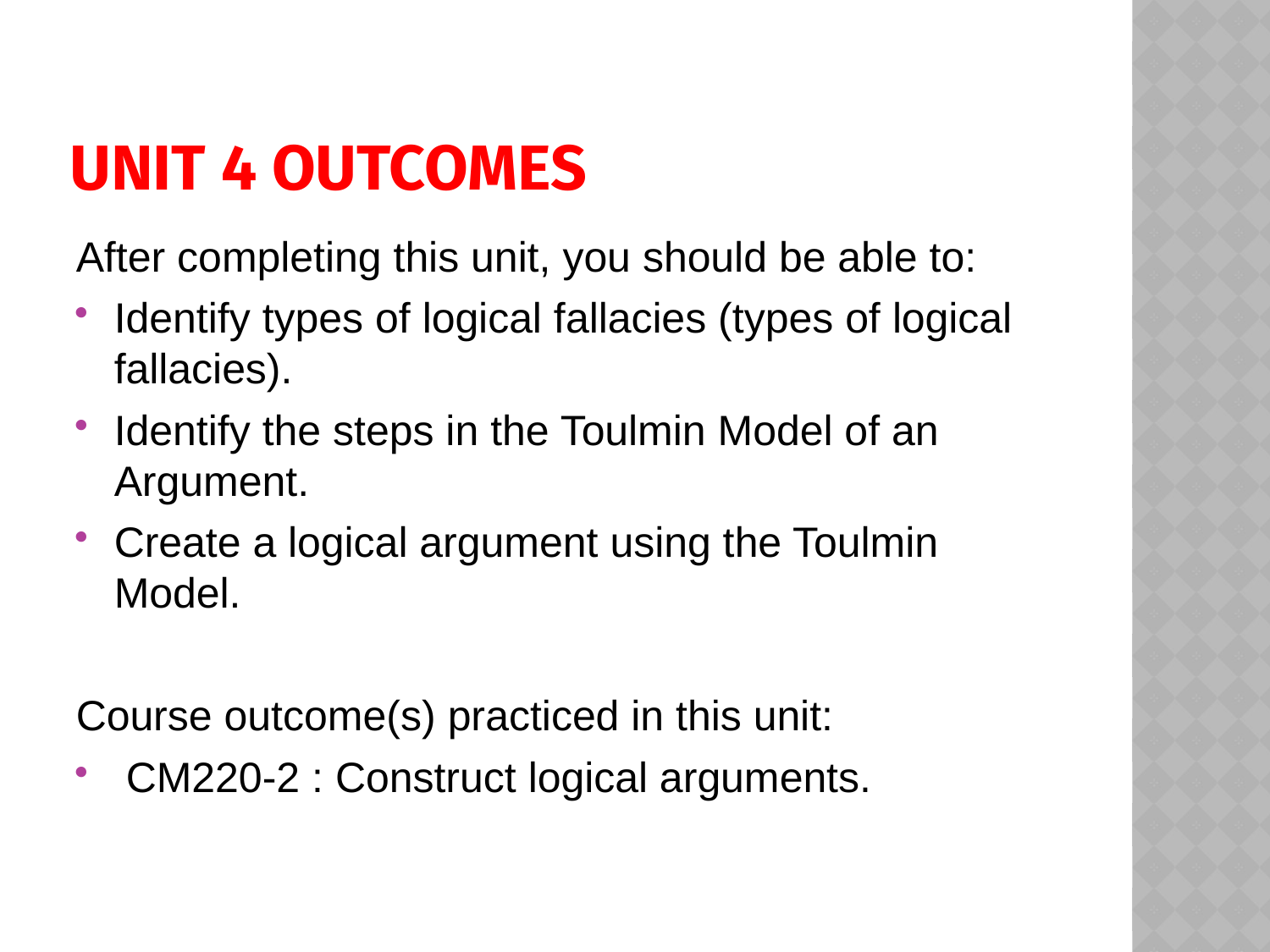

# Unit 4 outcomes
After completing this unit, you should be able to:
Identify types of logical fallacies (types of logical fallacies).
Identify the steps in the Toulmin Model of an Argument.
Create a logical argument using the Toulmin Model.

Course outcome(s) practiced in this unit:
 CM220-2 : Construct logical arguments.